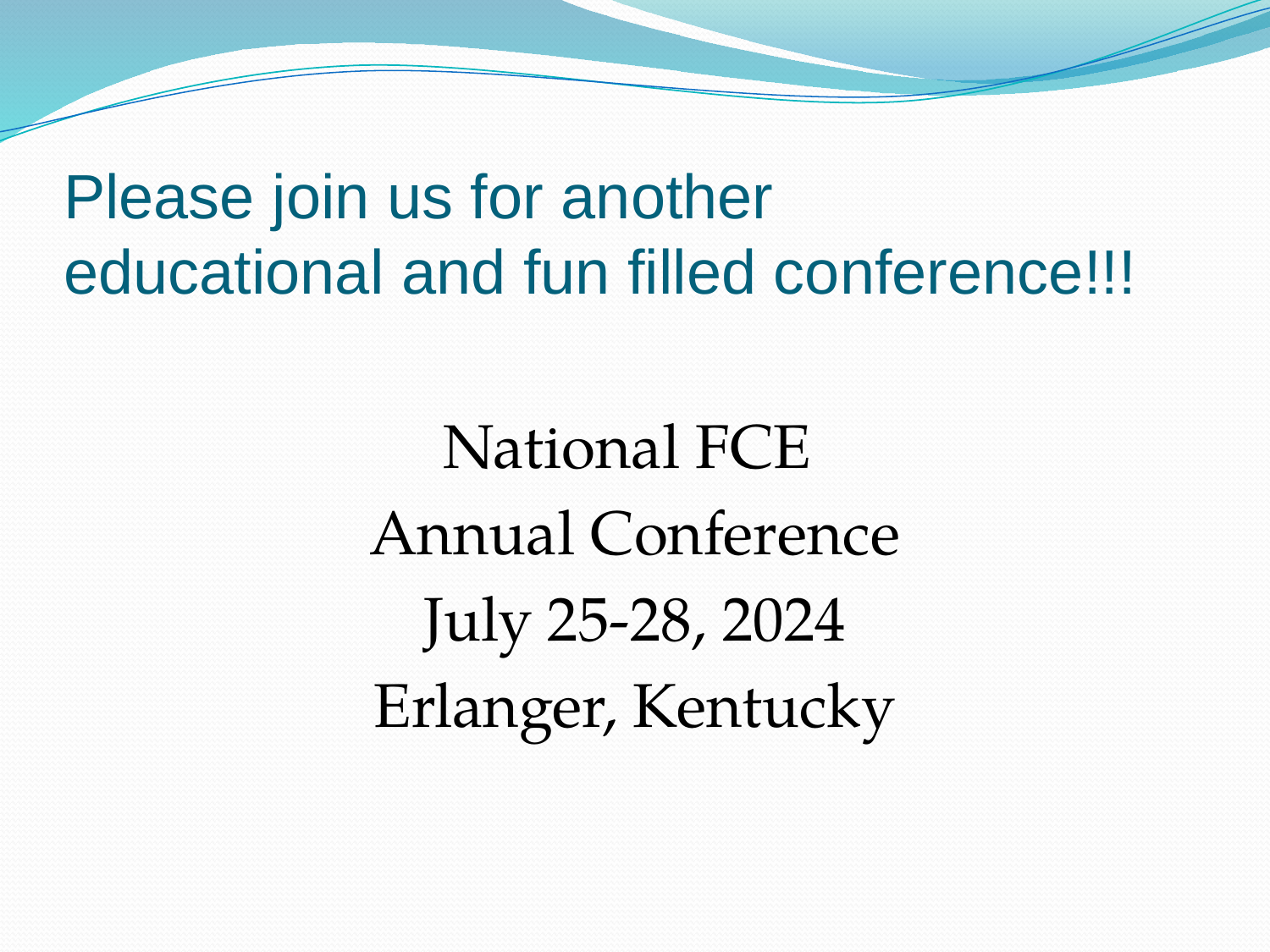

# Please join us for another educational and fun filled conference!!!

National FCE
Annual Conference
July 25-28, 2024
Erlanger, Kentucky